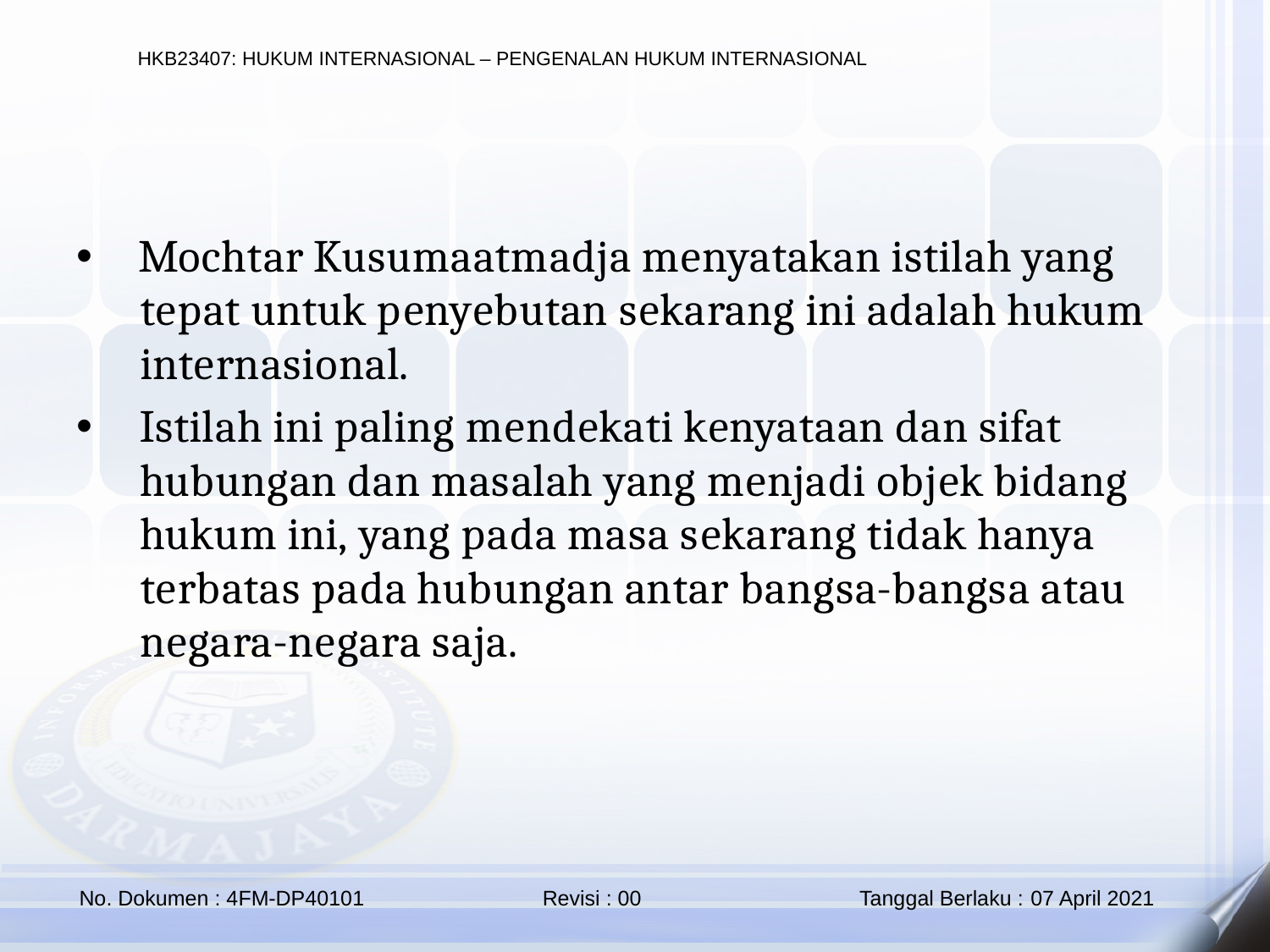

Mochtar Kusumaatmadja menyatakan istilah yang tepat untuk penyebutan sekarang ini adalah hukum internasional.
Istilah ini paling mendekati kenyataan dan sifat hubungan dan masalah yang menjadi objek bidang hukum ini, yang pada masa sekarang tidak hanya terbatas pada hubungan antar bangsa-bangsa atau negara-negara saja.